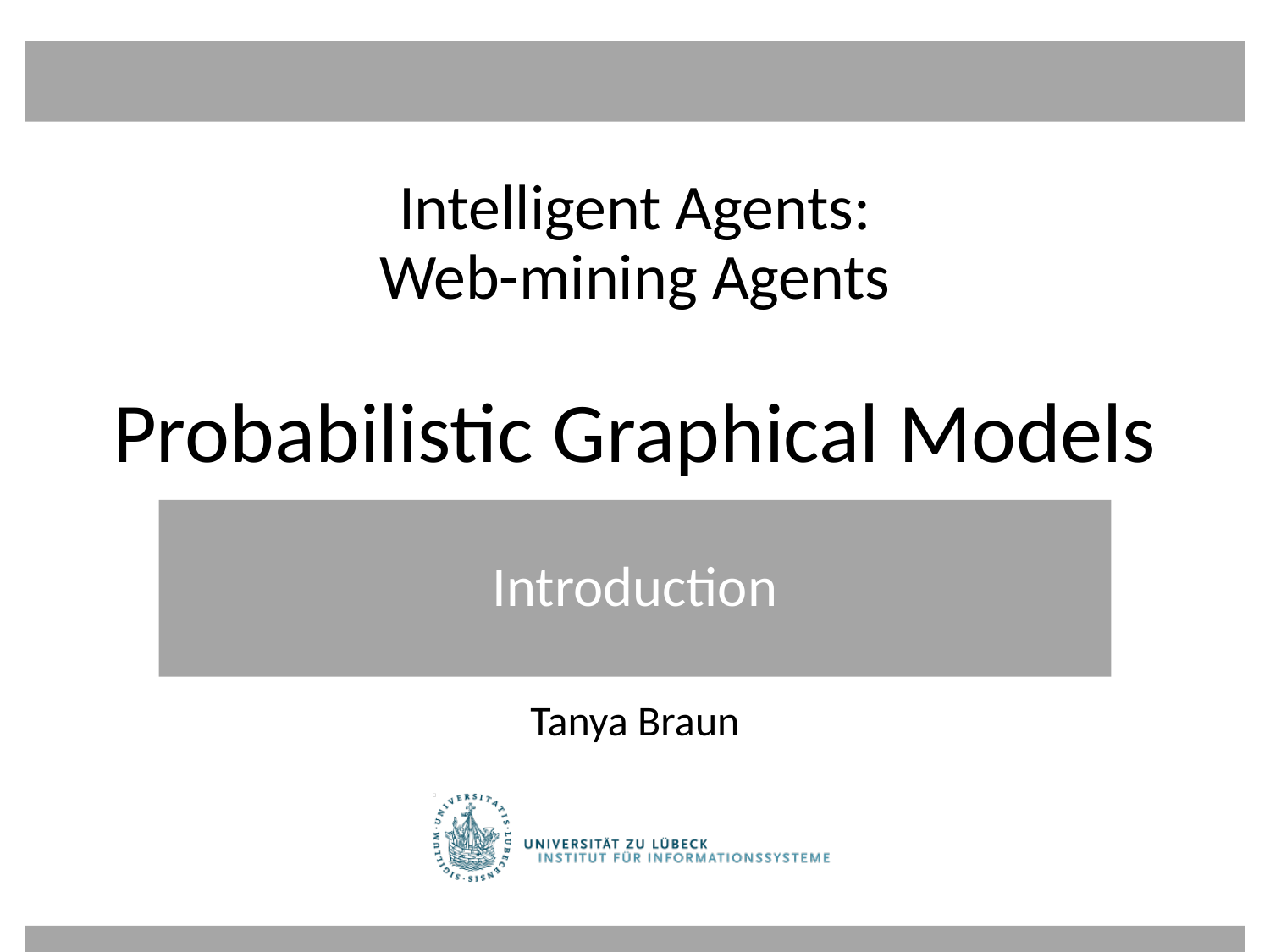

# Intelligent Agents: Web-mining Agents Probabilistic Graphical Models
Introduction
Tanya Braun